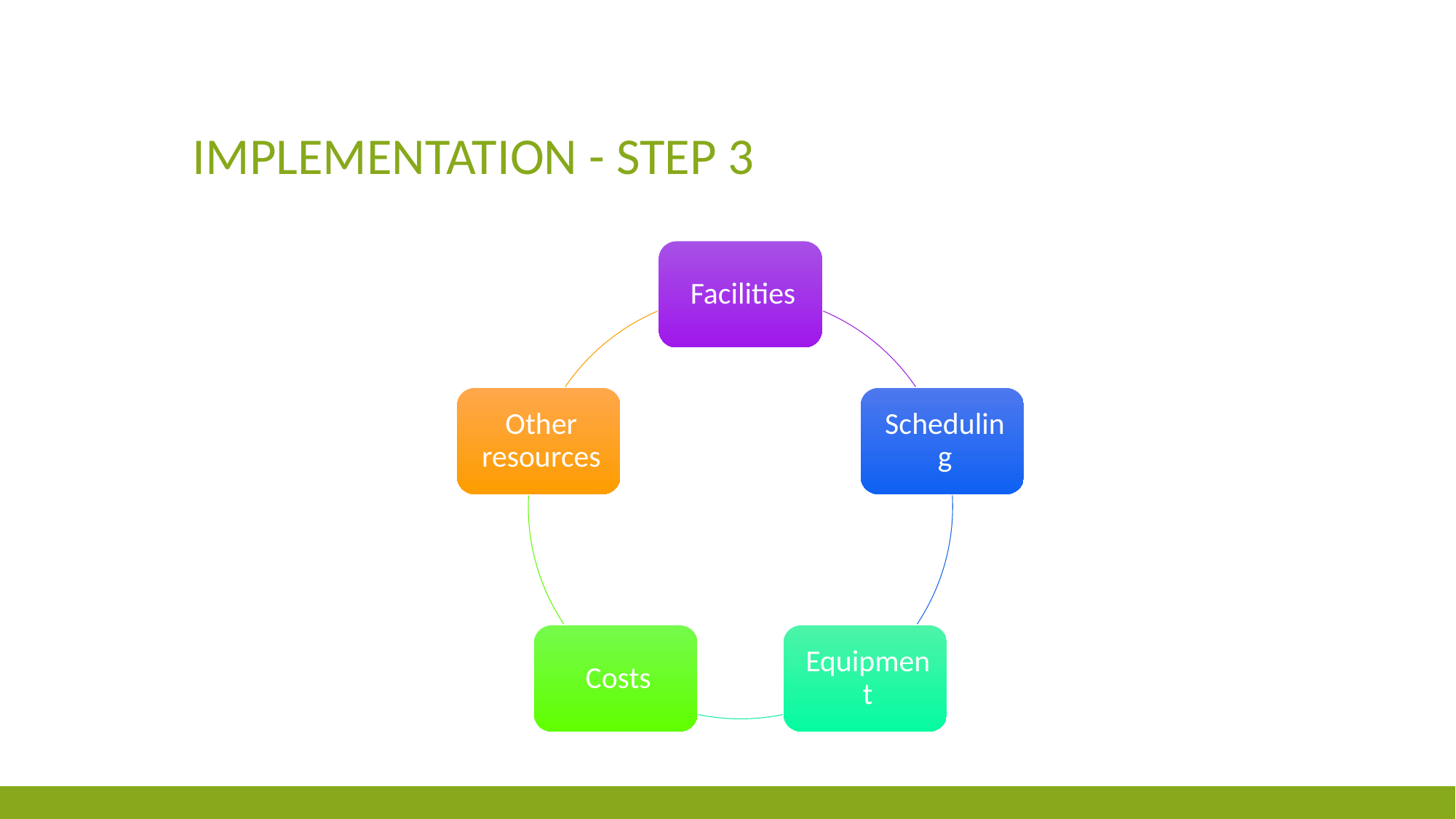

# Implementation - Step 3
Facilities
Scheduling
Equipment
Costs
Other resources